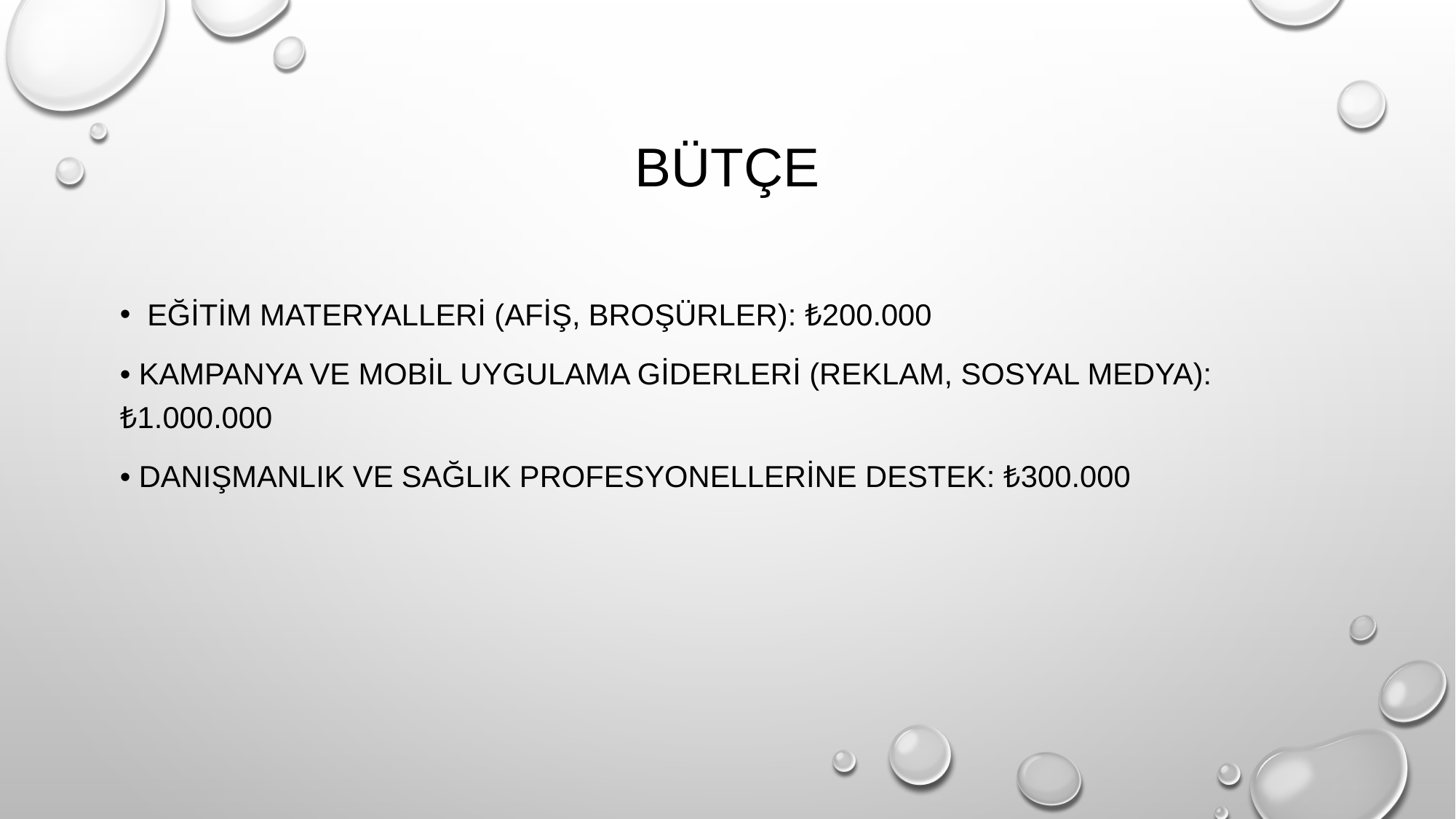

# bütçe
Eğitim materyalleri (afiş, broşürler): ₺200.000
• Kampanya ve mobil uygulama giderleri (reklam, sosyal medya): ₺1.000.000
• Danışmanlık ve sağlık profesyonellerine destek: ₺300.000